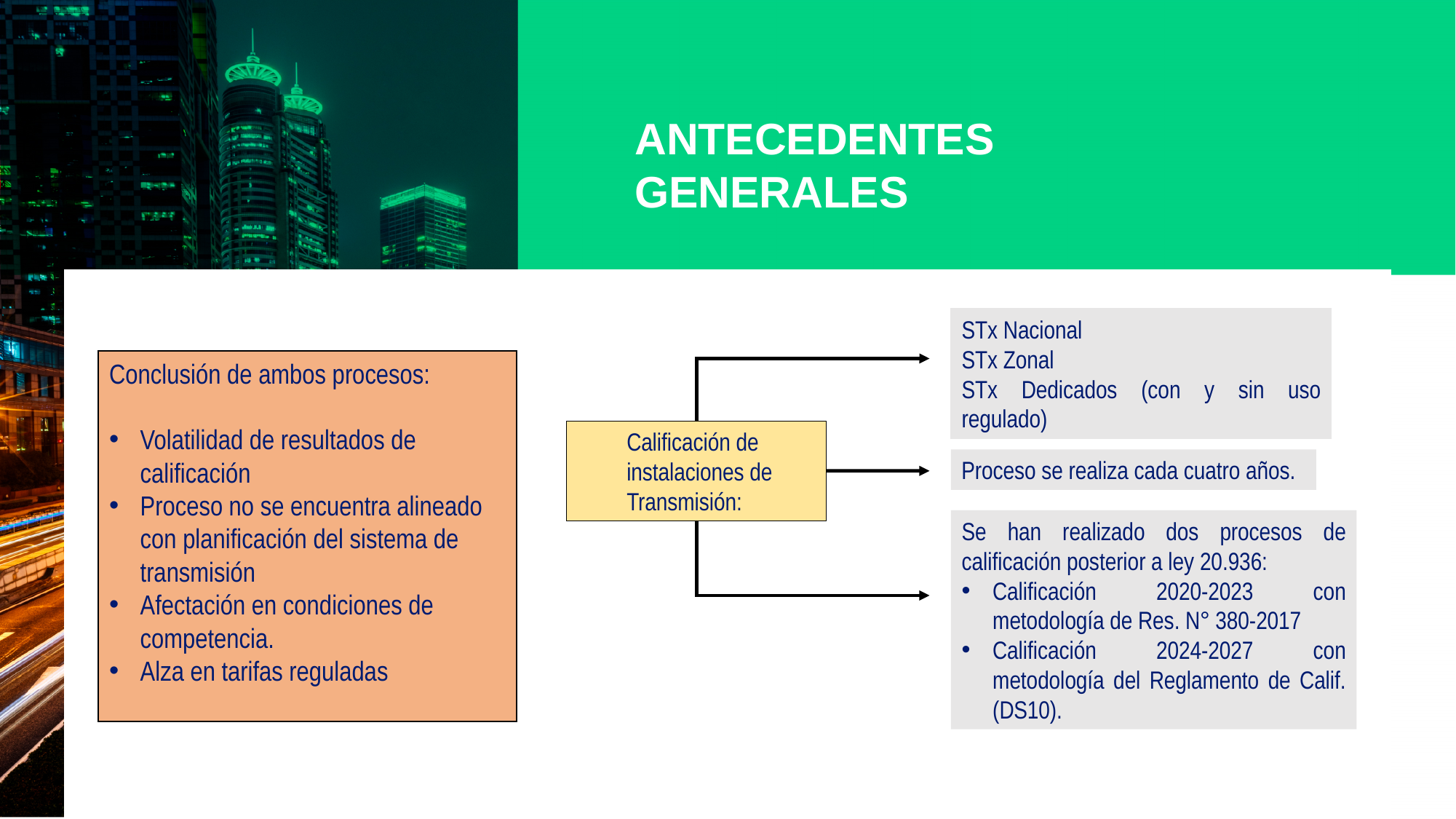

ANTECEDENTES GENERALES

STx Nacional
STx Zonal
STx Dedicados (con y sin uso regulado)
Conclusión de ambos procesos:

Volatilidad de resultados de calificación
Proceso no se encuentra alineado con planificación del sistema de transmisión
Afectación en condiciones de competencia.
Alza en tarifas reguladas

Calificación de instalaciones de
Transmisión:
Proceso se realiza cada cuatro años.
Se han realizado dos procesos de calificación posterior a ley 20.936:
Calificación 2020-2023 con metodología de Res. N° 380-2017
Calificación 2024-2027 con metodología del Reglamento de Calif. (DS10).